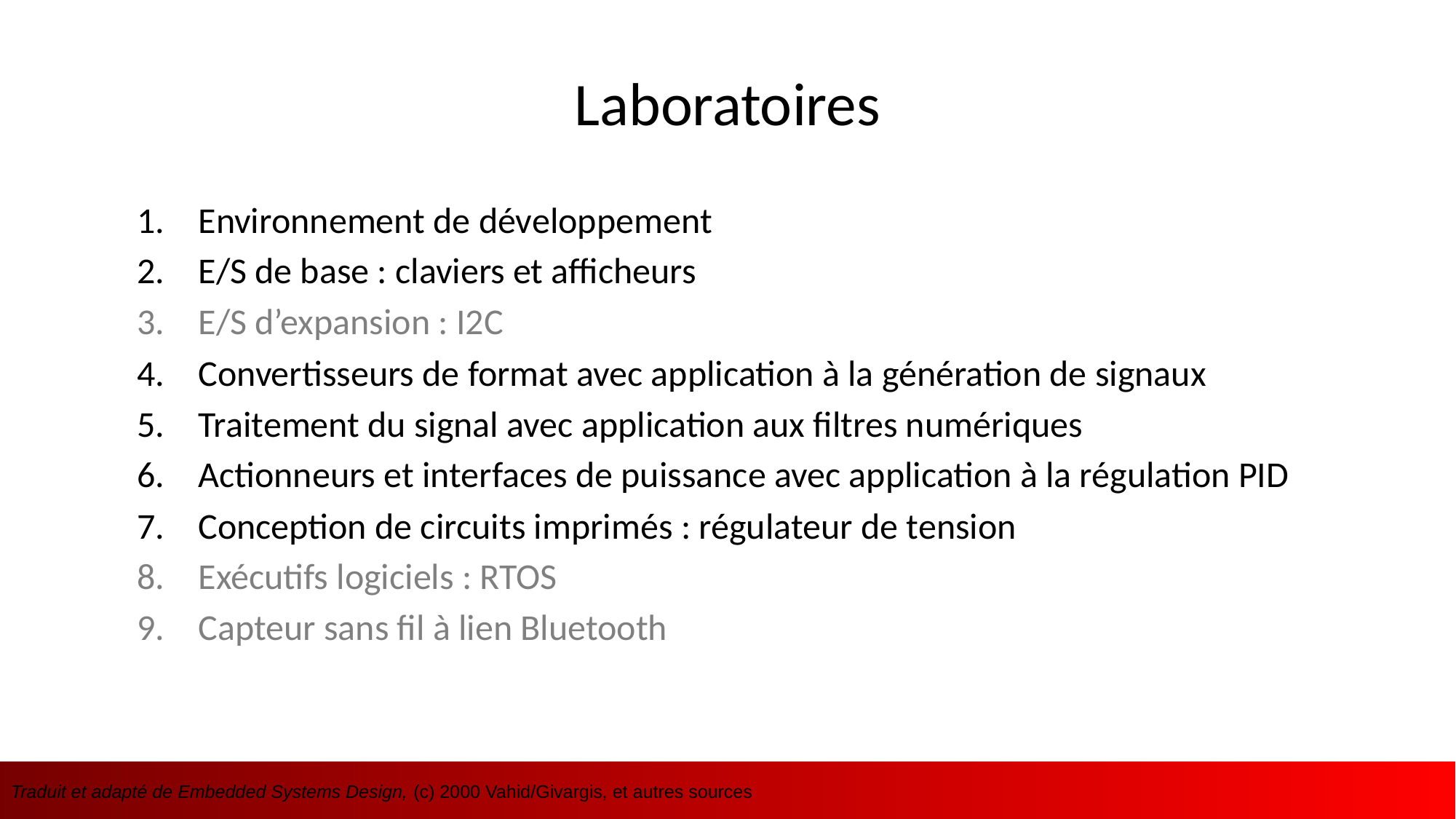

# Laboratoires
Environnement de développement
E/S de base : claviers et afficheurs
E/S d’expansion : I2C
Convertisseurs de format avec application à la génération de signaux
Traitement du signal avec application aux filtres numériques
Actionneurs et interfaces de puissance avec application à la régulation PID
Conception de circuits imprimés : régulateur de tension
Exécutifs logiciels : RTOS
Capteur sans fil à lien Bluetooth